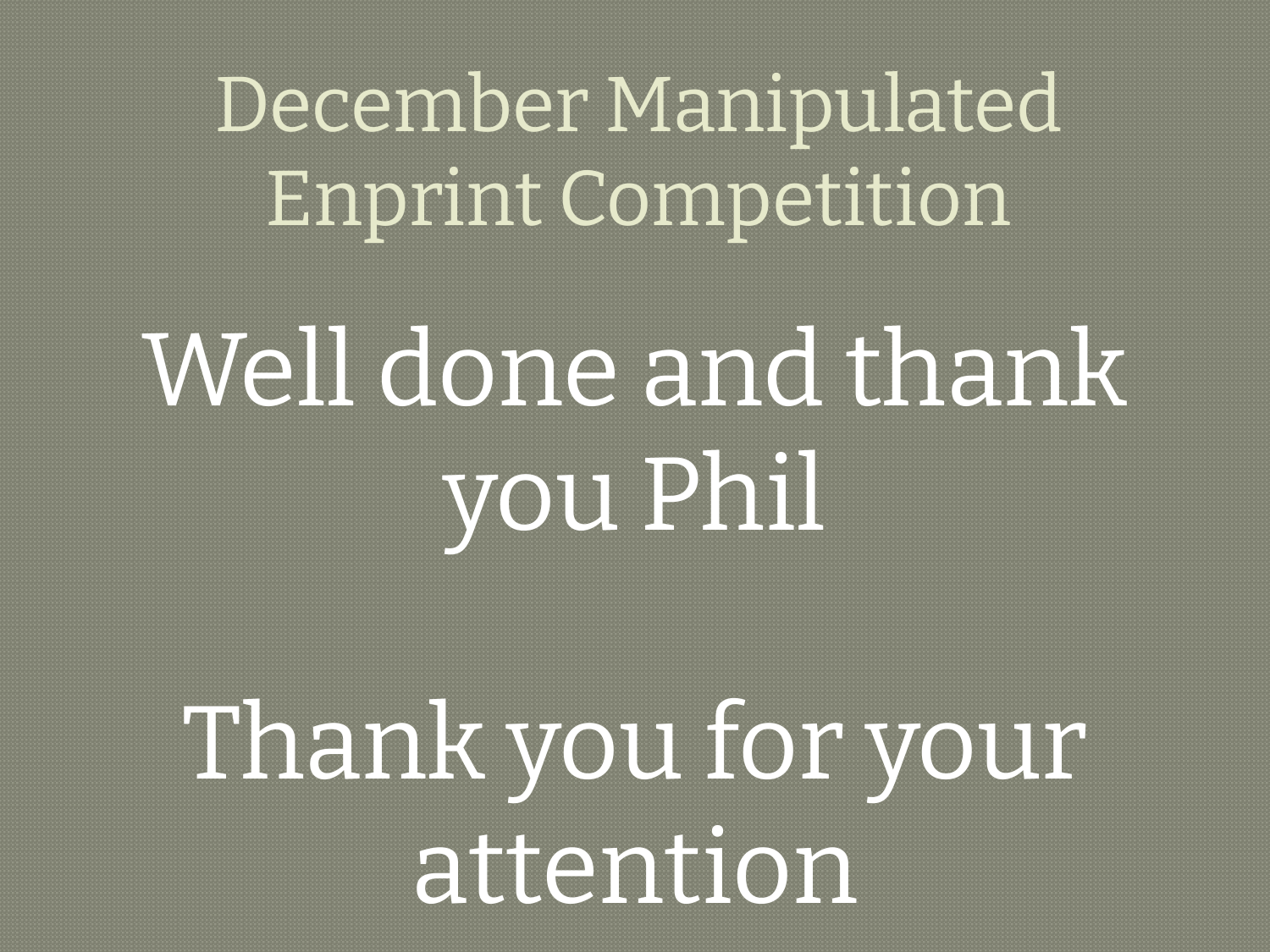

# December Manipulated Enprint Competition
Well done and thank you Phil

Thank you for your attention